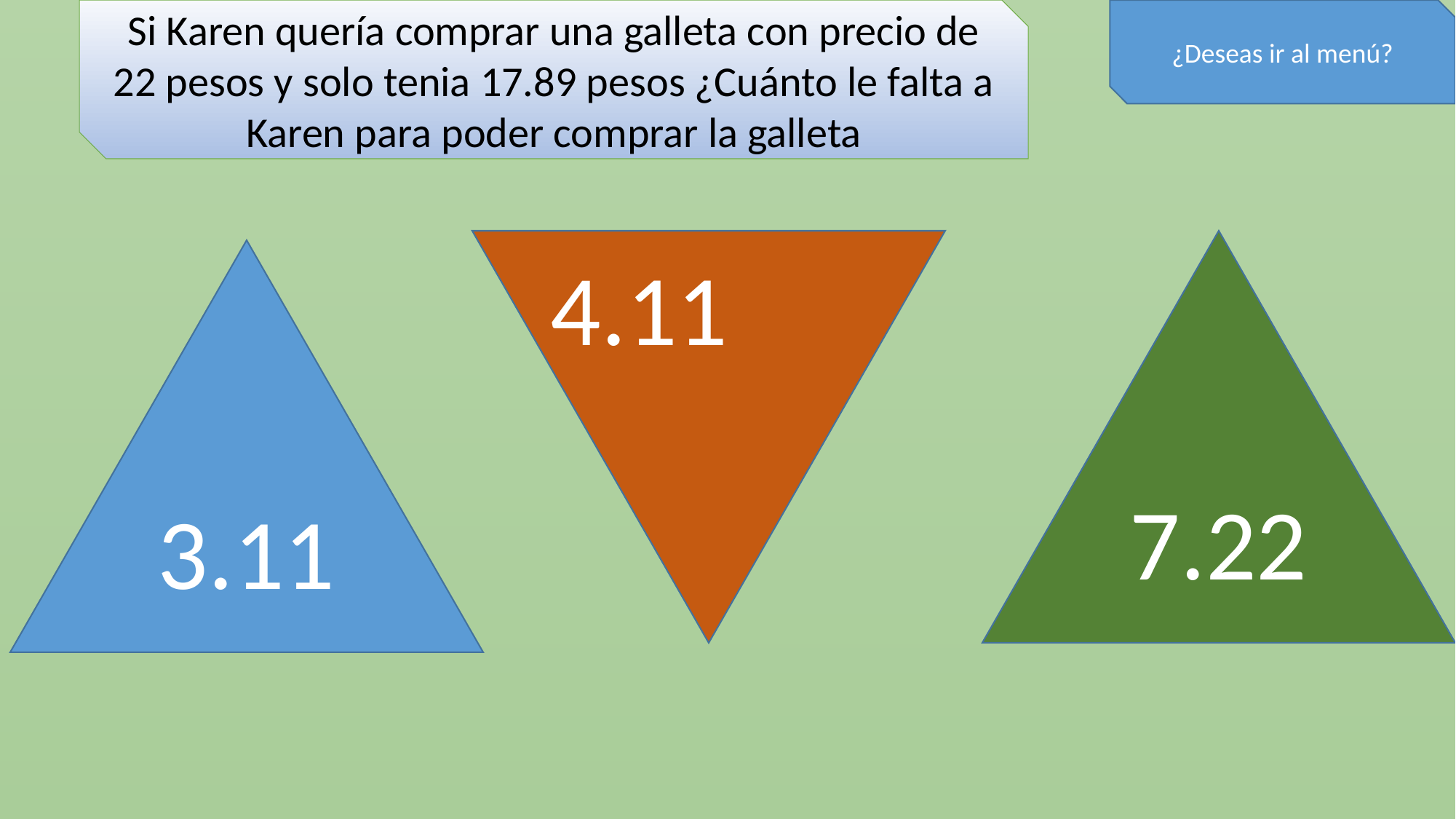

Si Karen quería comprar una galleta con precio de 22 pesos y solo tenia 17.89 pesos ¿Cuánto le falta a Karen para poder comprar la galleta
¿Deseas ir al menú?

7.22
3.11
4.11